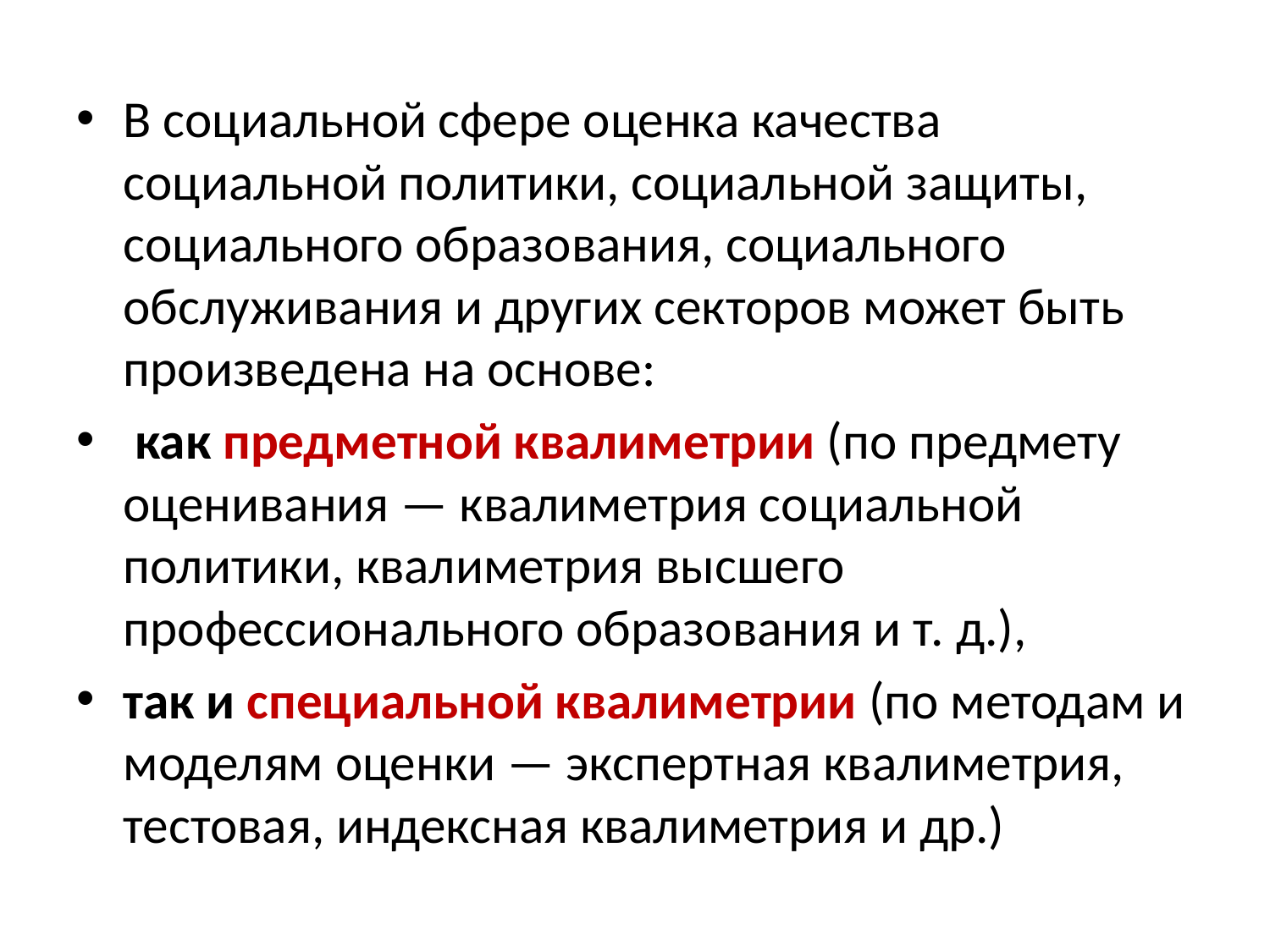

В социальной сфере оценка качества социальной политики, социальной защиты, социального образования, социального обслуживания и других секторов может быть произведена на основе:
 как предметной квалиметрии (по предмету оценивания — квалиметрия социальной политики, квалиметрия высшего профессионального образования и т. д.),
так и специальной квалиметрии (по методам и моделям оценки — экспертная квалиметрия,  тестовая, индексная квалиметрия и др.)